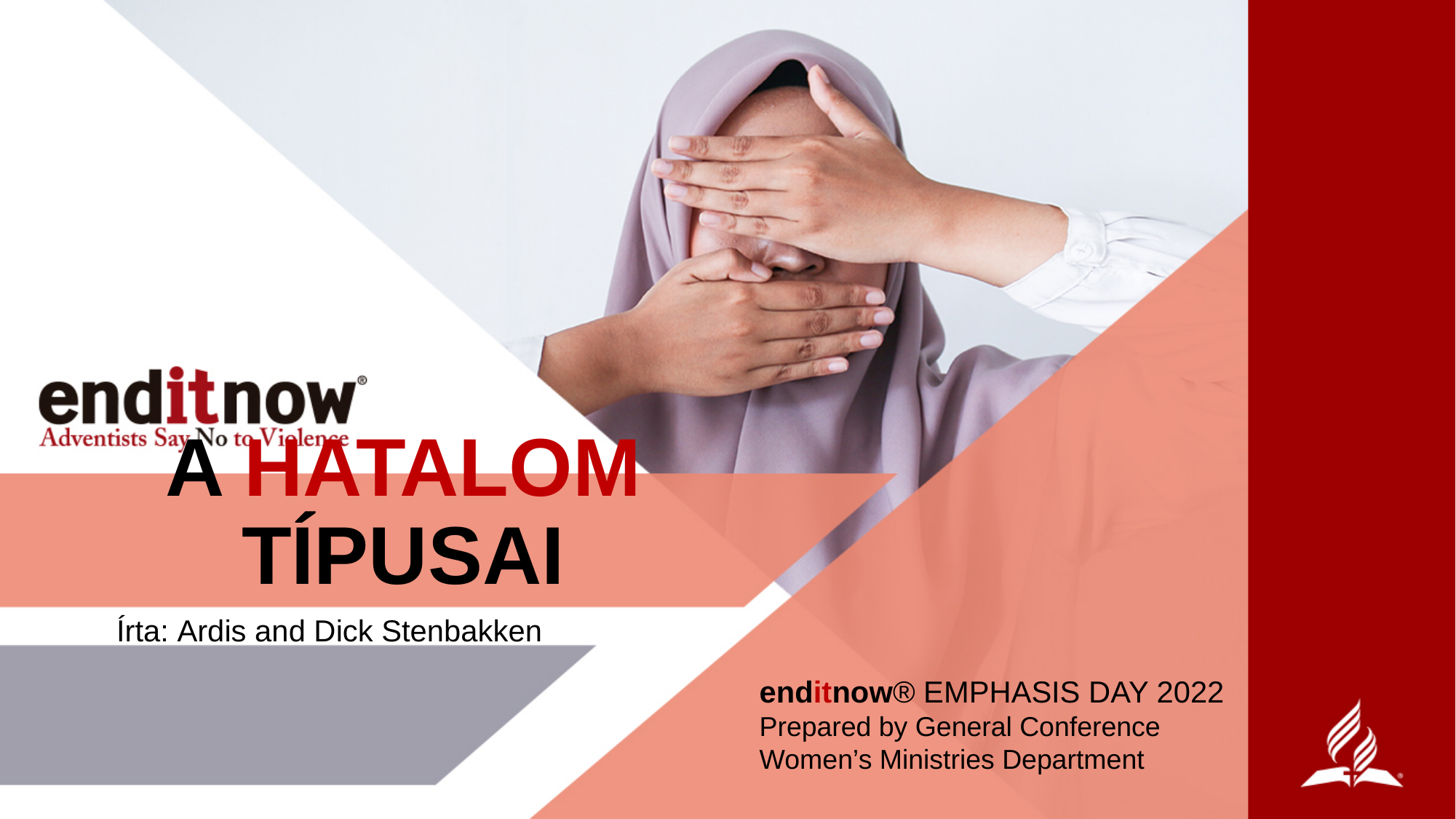

# A HATALOM TÍPUSAI
Írta: Ardis and Dick Stenbakken
enditnow® EMPHASIS DAY 2022
Prepared by General Conference Women’s Ministries Department